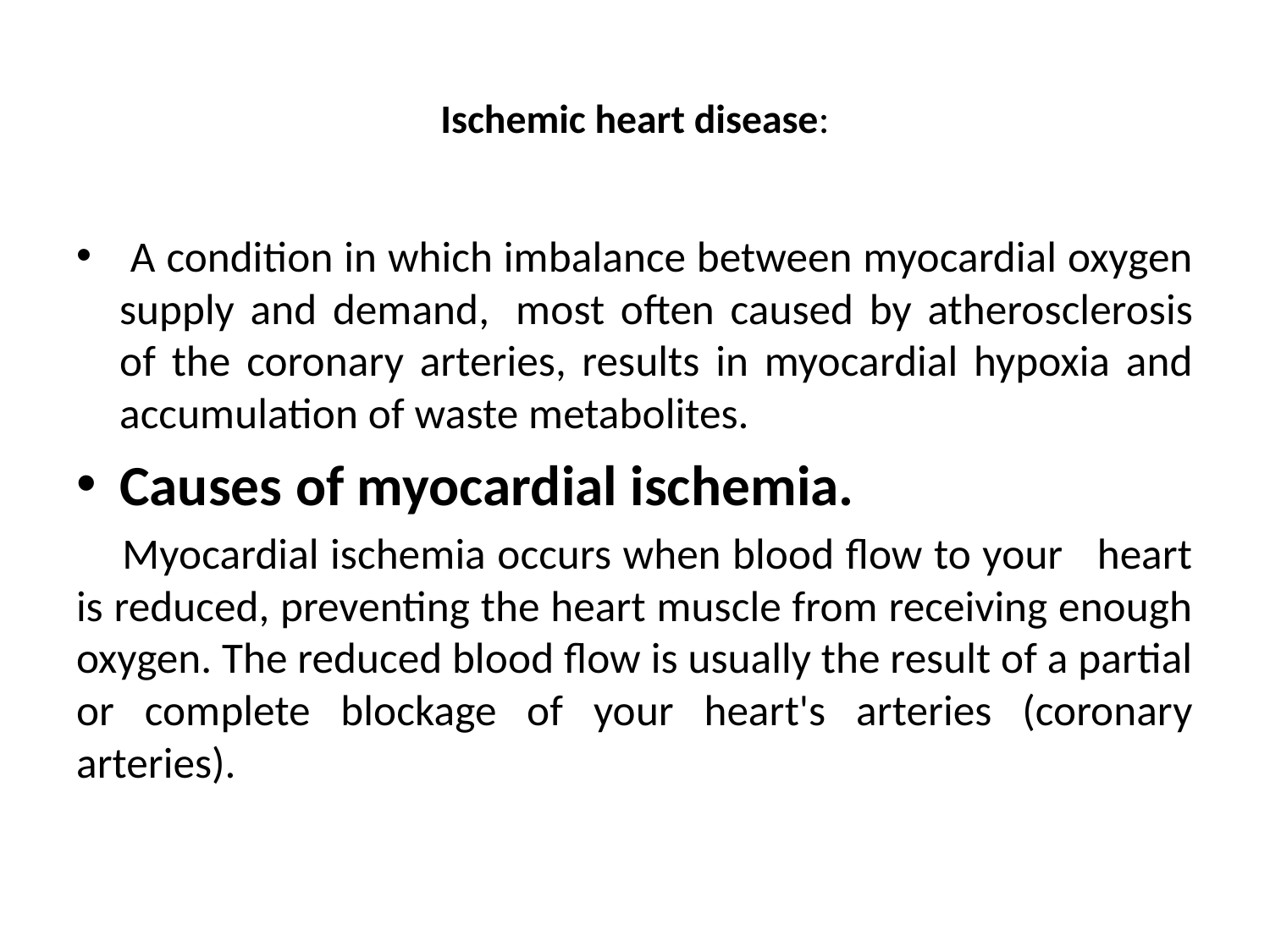

# Ischemic heart disease:
 A condition in which imbalance between myocardial oxygen supply and demand,  most often caused by atherosclerosis of the coronary arteries, results in myocardial hypoxia and accumulation of waste metabolites.
Causes of myocardial ischemia.
    Myocardial ischemia occurs when blood flow to your   heart is reduced, preventing the heart muscle from receiving enough oxygen. The reduced blood flow is usually the result of a partial or complete blockage of your heart's arteries (coronary arteries).